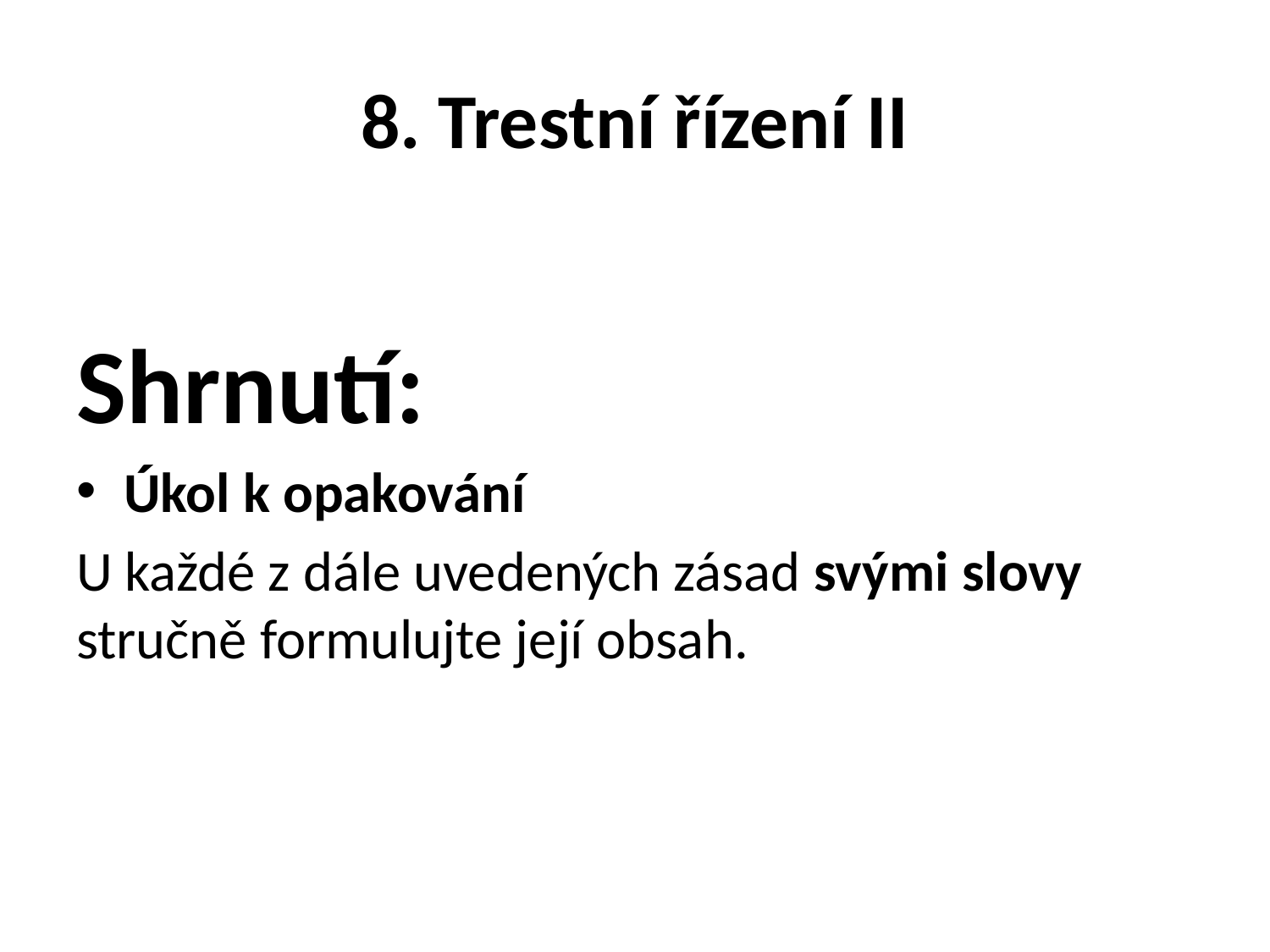

# 8. Trestní řízení II

Shrnutí:
Úkol k opakování
U každé z dále uvedených zásad svými slovy stručně formulujte její obsah.